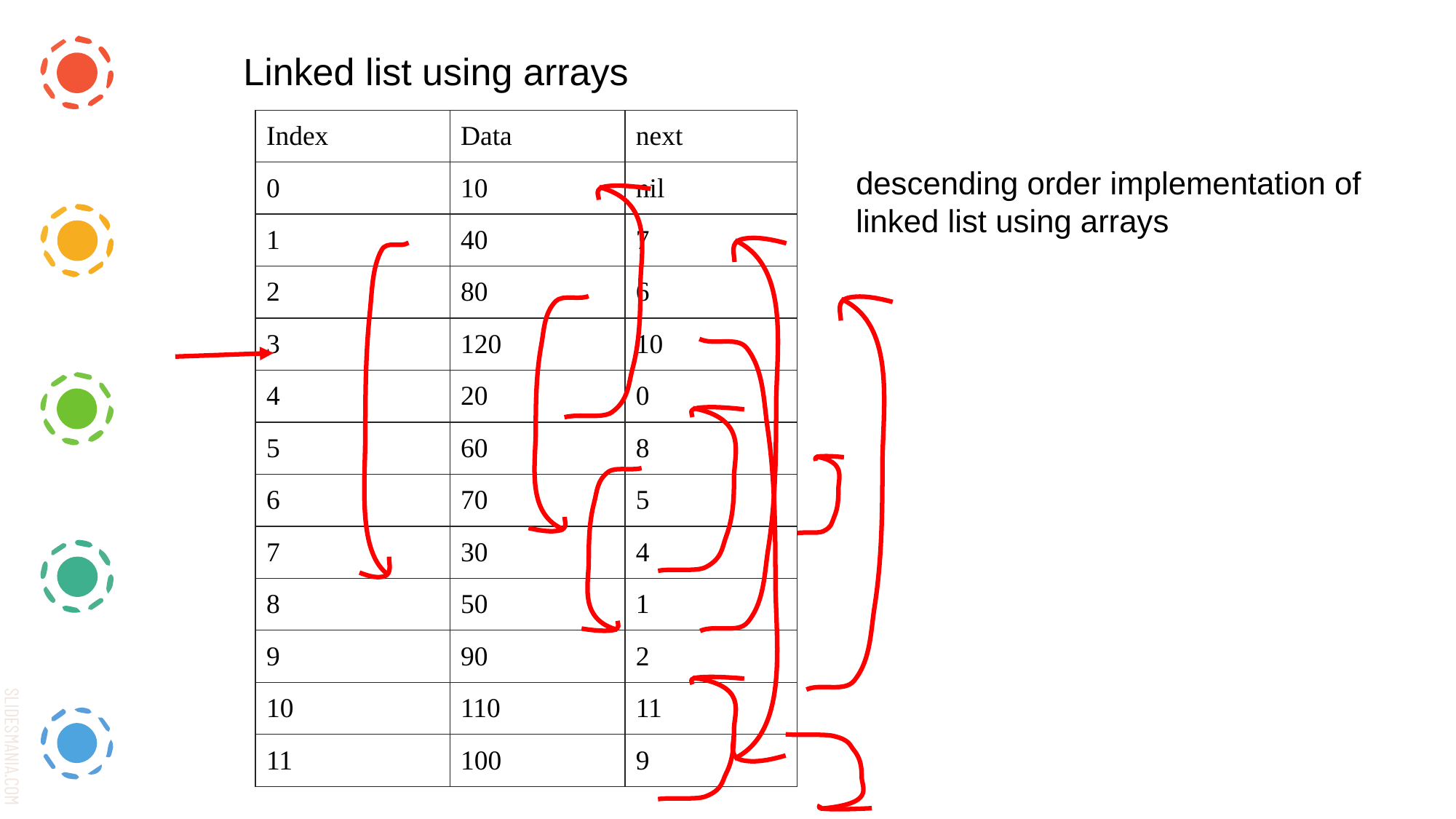

Linked list using arrays
| Index | Data | next |
| --- | --- | --- |
| 0 | 10 | nil |
| 1 | 40 | 7 |
| 2 | 80 | 6 |
| 3 | 120 | 10 |
| 4 | 20 | 0 |
| 5 | 60 | 8 |
| 6 | 70 | 5 |
| 7 | 30 | 4 |
| 8 | 50 | 1 |
| 9 | 90 | 2 |
| 10 | 110 | 11 |
| 11 | 100 | 9 |
descending order implementation of linked list using arrays